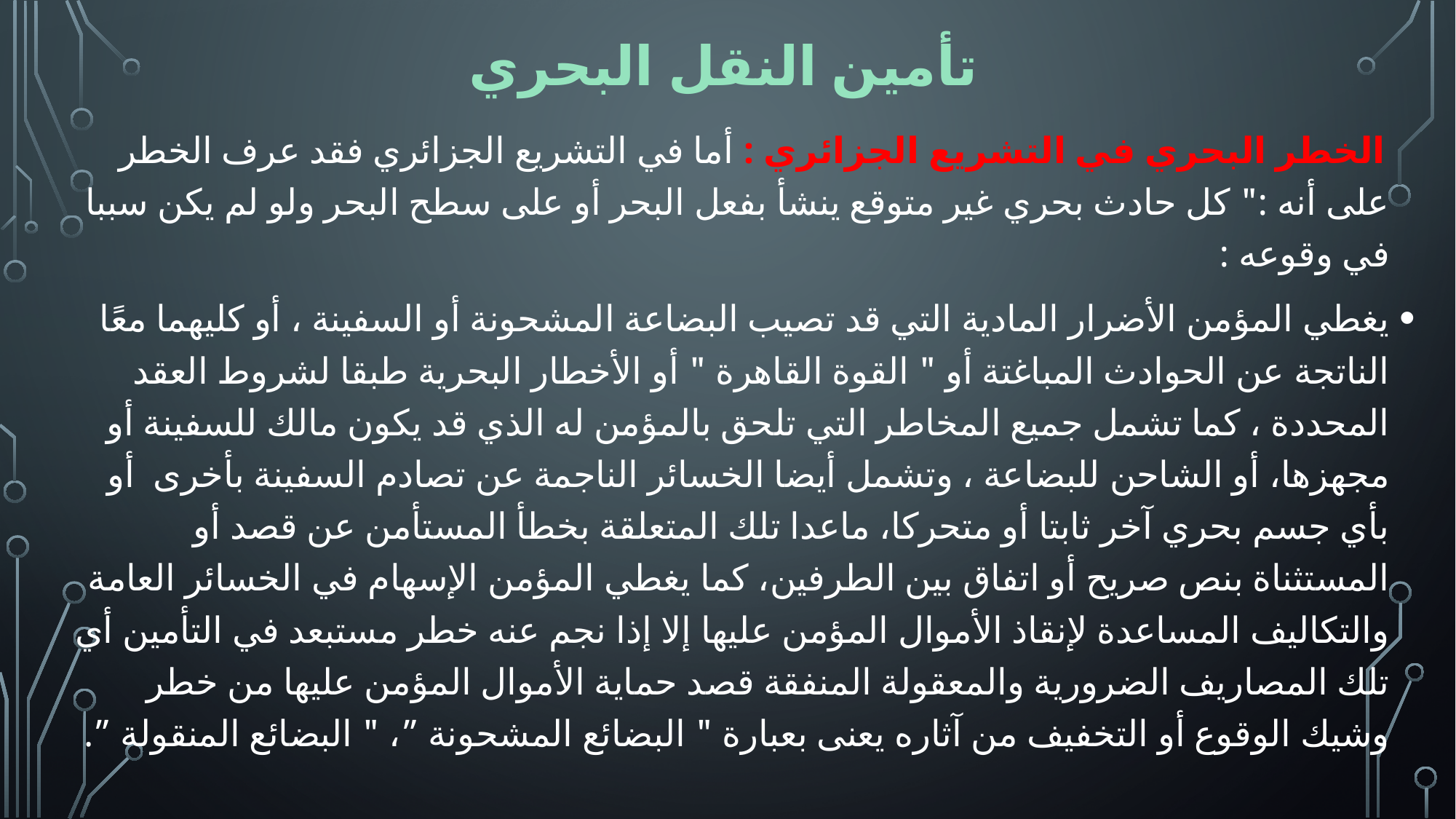

# تأمين النقل البحري
   الخطر البحري في التشريع الجزائري : أما في التشريع الجزائري فقد عرف الخطر على أنه :" كل حادث بحري غير متوقع ينشأ بفعل البحر أو على سطح البحر ولو لم يكن سببا في وقوعه :
يغطي المؤمن الأضرار المادية التي قد تصيب البضاعة المشحونة أو السفينة ، أو كليهما معًا  الناتجة عن الحوادث المباغتة أو " القوة القاهرة " أو الأخطار البحرية طبقا لشروط العقد المحددة ، كما تشمل جميع المخاطر التي تلحق بالمؤمن له الذي قد يكون مالك للسفينة أو مجهزها، أو الشاحن للبضاعة ، وتشمل أيضا الخسائر الناجمة عن تصادم السفينة بأخرى  أو بأي جسم بحري آخر ثابتا أو متحركا، ماعدا تلك المتعلقة بخطأ المستأمن عن قصد أو المستثناة بنص صريح أو اتفاق بين الطرفين، كما يغطي المؤمن الإسهام في الخسائر العامة  والتكاليف المساعدة لإنقاذ الأموال المؤمن عليها إلا إذا نجم عنه خطر مستبعد في التأمين أي تلك المصاريف الضرورية والمعقولة المنفقة قصد حماية الأموال المؤمن عليها من خطر وشيك الوقوع أو التخفيف من آثاره يعنى بعبارة " البضائع المشحونة ”، " البضائع المنقولة ”.